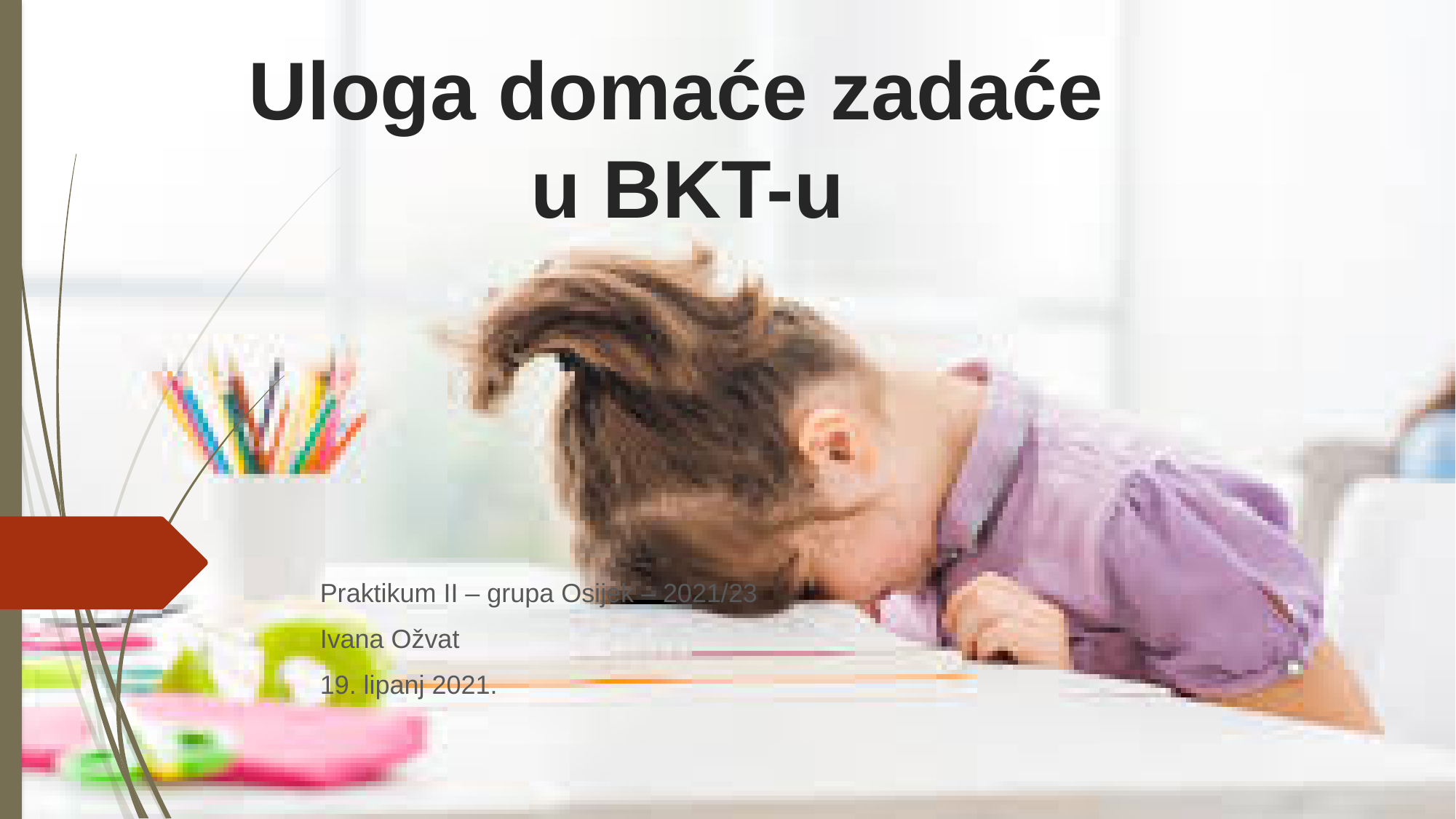

# Uloga domaće zadaće u BKT-u
Praktikum II – grupa Osijek – 2021/23
Ivana Ožvat
19. lipanj 2021.